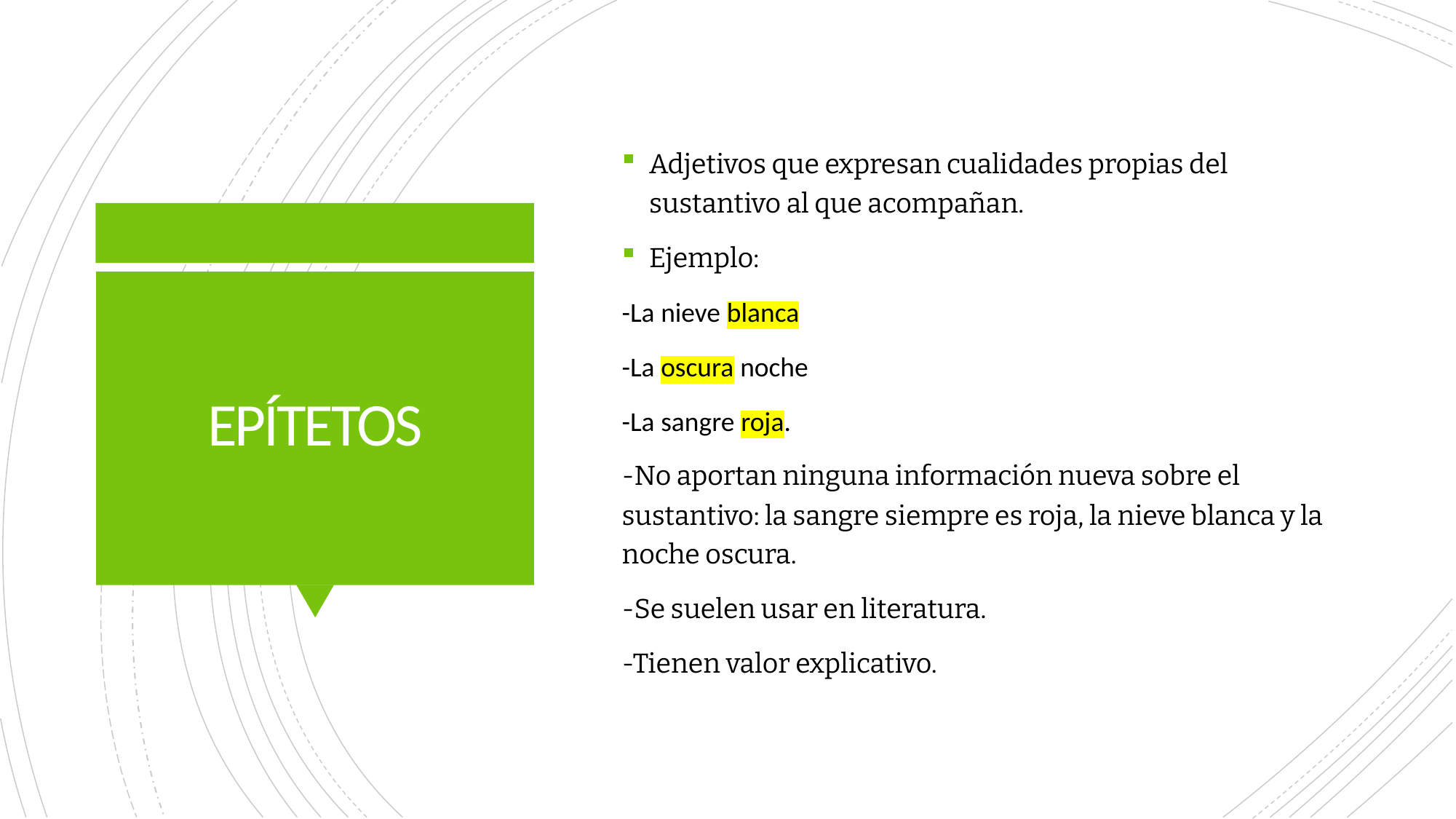

Adjetivos que expresan cualidades propias del sustantivo al que acompañan.
Ejemplo:
-La nieve blanca
-La oscura noche
-La sangre roja.
-No aportan ninguna información nueva sobre el sustantivo: la sangre siempre es roja, la nieve blanca y la noche oscura.
-Se suelen usar en literatura.
-Tienen valor explicativo.
# EPÍTETOS